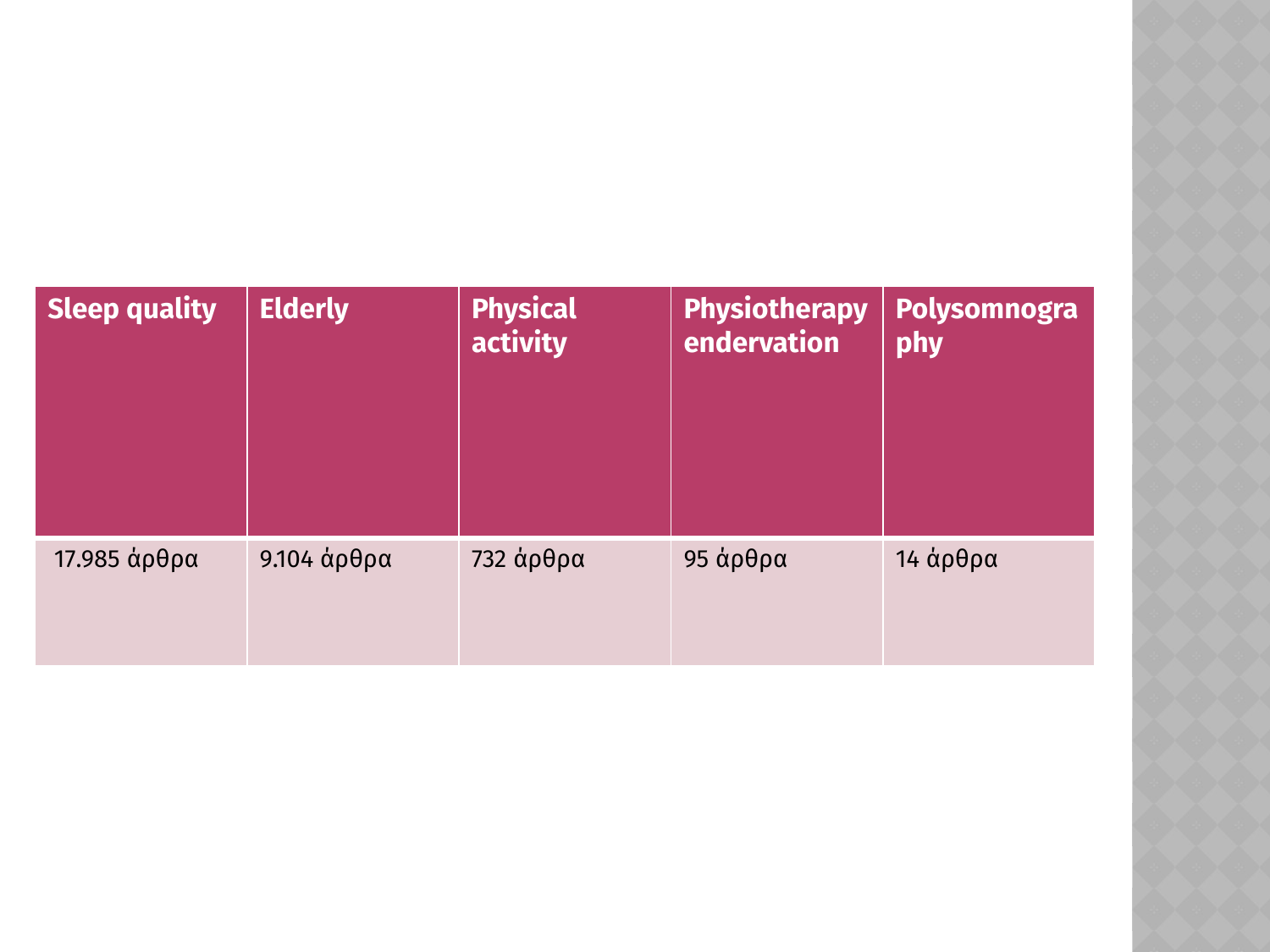

| Sleep quality | Elderly | Physical activity | Physiotherapy endervation | Polysomnography |
| --- | --- | --- | --- | --- |
| 17.985 άρθρα | 9.104 άρθρα | 732 άρθρα | 95 άρθρα | 14 άρθρα |